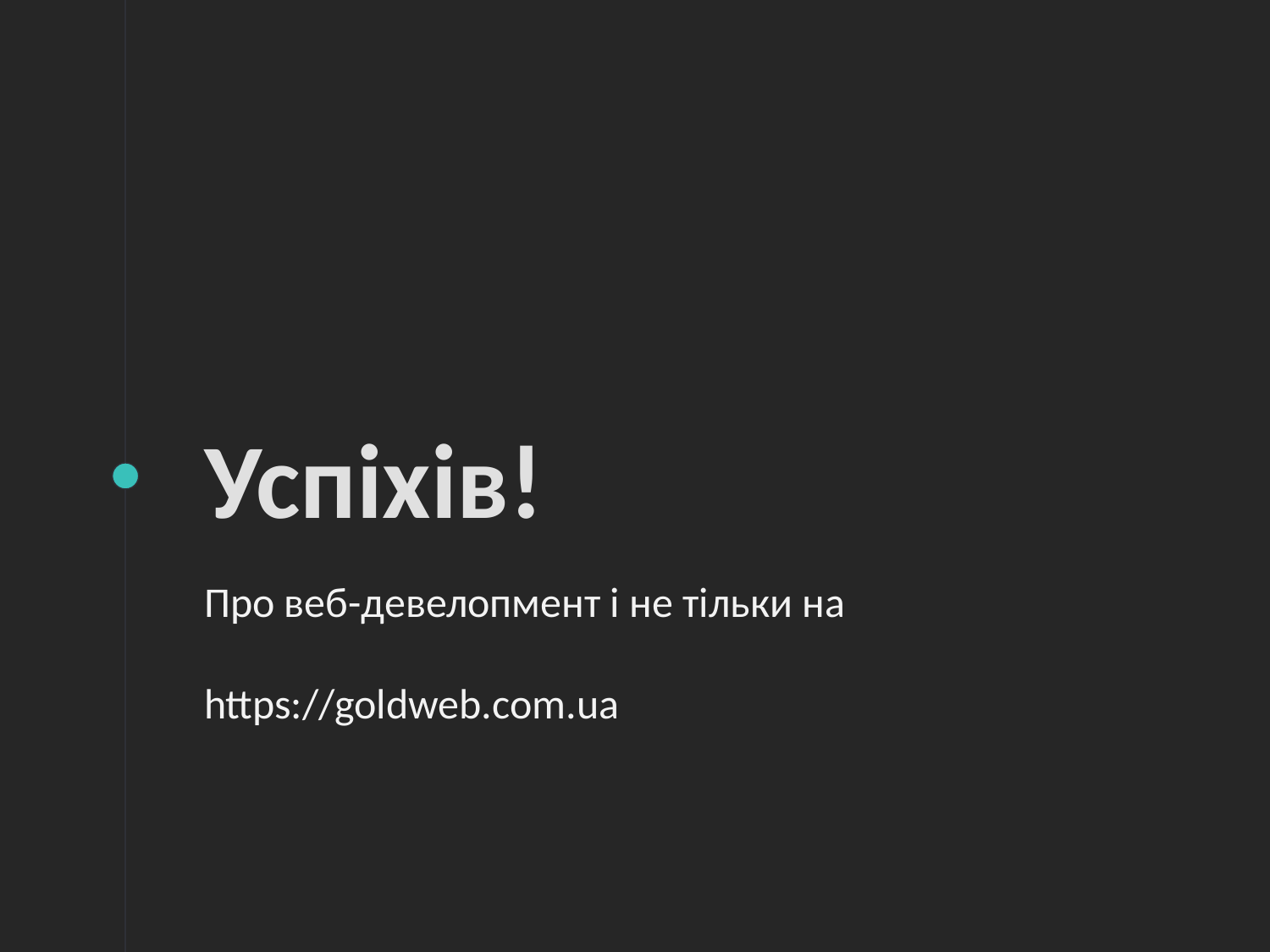

Успіхів!
Про веб-девелопмент і не тільки на

https://goldweb.com.ua